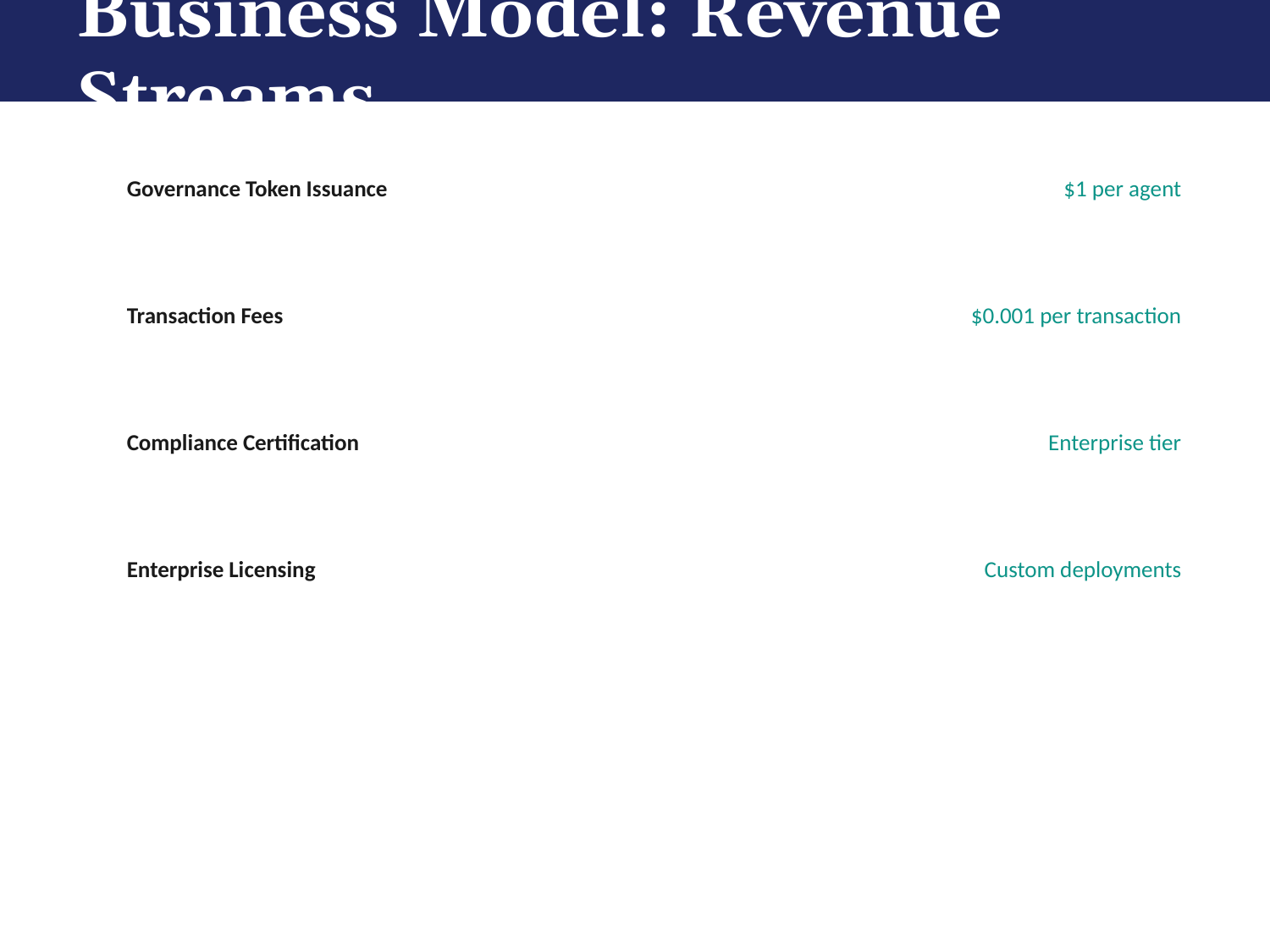

Business Model: Revenue Streams
Governance Token Issuance
$1 per agent
Transaction Fees
$0.001 per transaction
Compliance Certification
Enterprise tier
Enterprise Licensing
Custom deployments